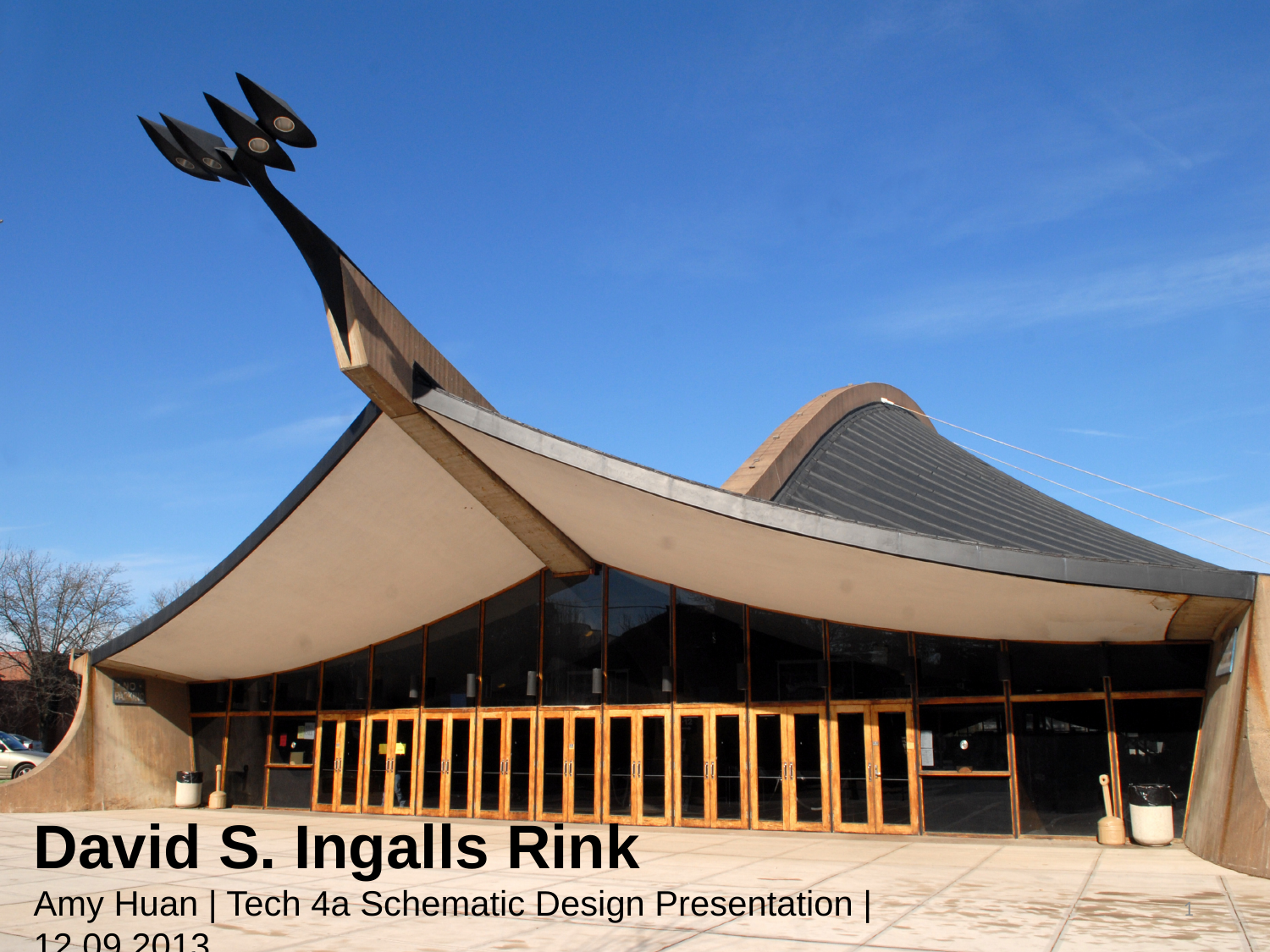

David S. Ingalls Rink
Amy Huan | Tech 4a Schematic Design Presentation | 12.09.2013
1